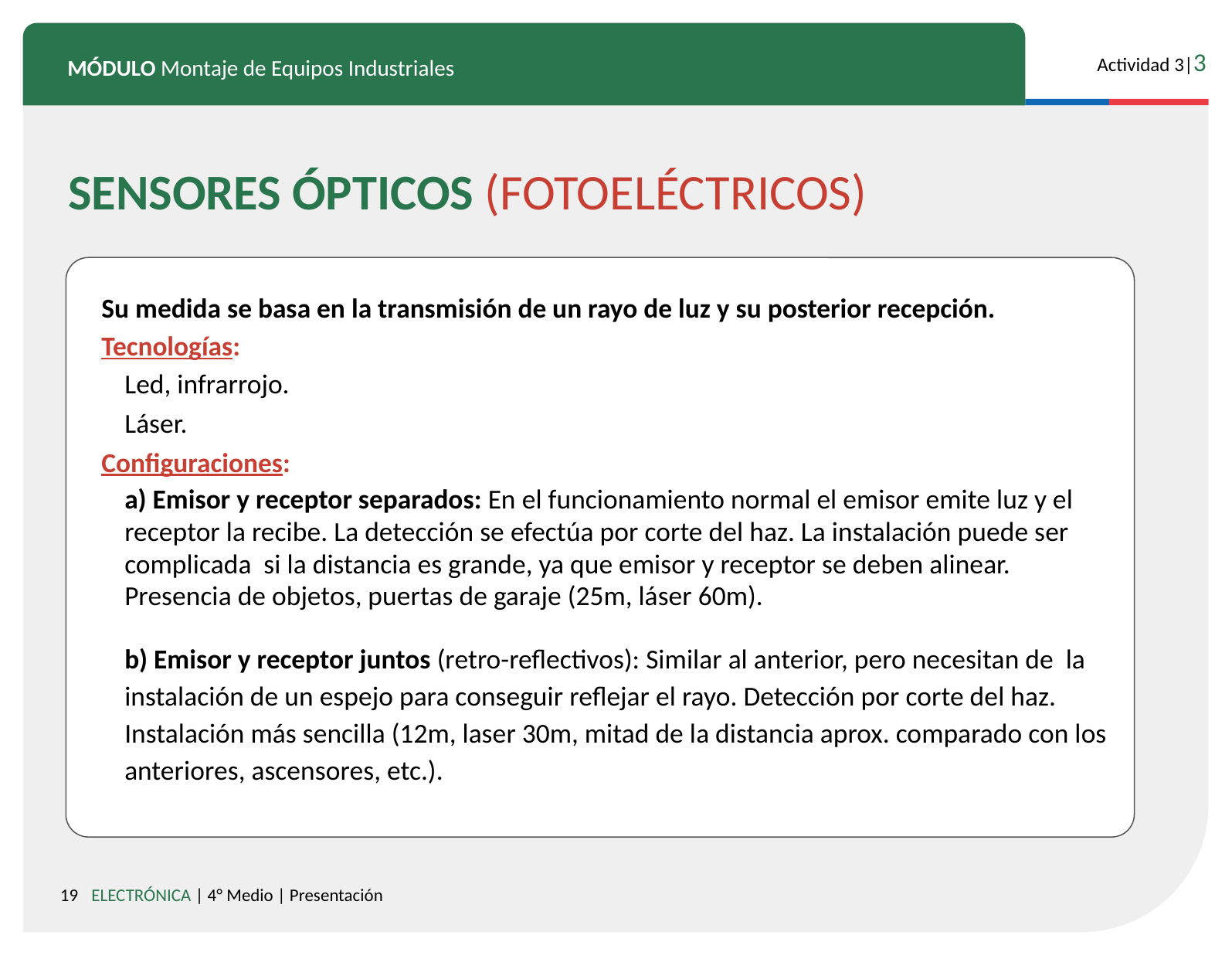

SENSORES ÓPTICOS (FOTOELÉCTRICOS)

Su medida se basa en la transmisión de un rayo de luz y su posterior recepción.
Tecnologías:
Led, infrarrojo.
Láser.
Configuraciones:
a) Emisor y receptor separados: En el funcionamiento normal el emisor emite luz y el  receptor la recibe. La detección se efectúa por corte del haz. La instalación puede ser complicada  si la distancia es grande, ya que emisor y receptor se deben alinear. Presencia de objetos, puertas de garaje (25m, láser 60m).

b) Emisor y receptor juntos (retro-reflectivos): Similar al anterior, pero necesitan de  la instalación de un espejo para conseguir reflejar el rayo. Detección por corte del haz.  Instalación más sencilla (12m, laser 30m, mitad de la distancia aprox. comparado con los  anteriores, ascensores, etc.).